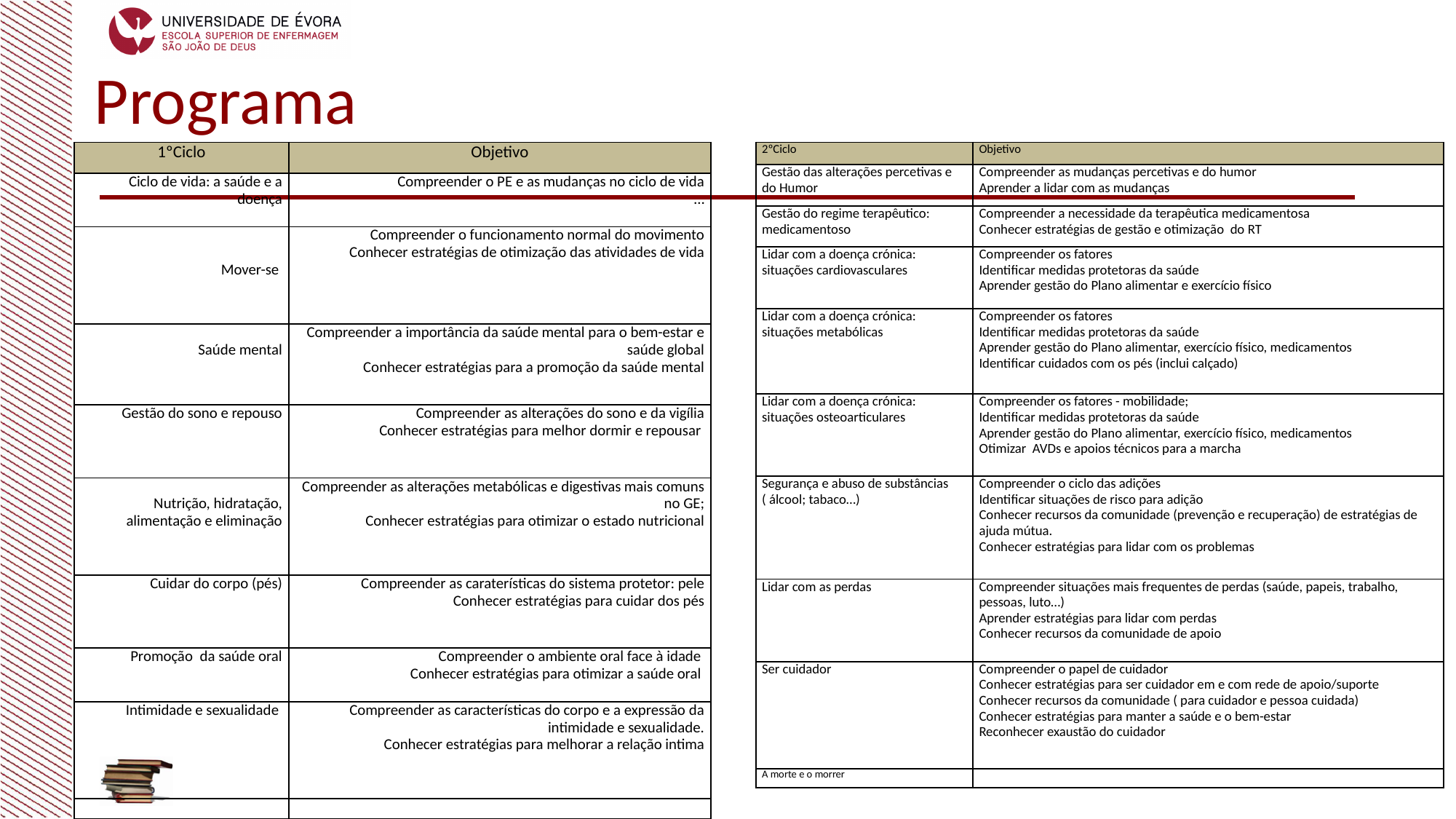

# Programa
| 1ºCiclo | Objetivo |
| --- | --- |
| Ciclo de vida: a saúde e a doença | Compreender o PE e as mudanças no ciclo de vida … |
| Mover-se | Compreender o funcionamento normal do movimento Conhecer estratégias de otimização das atividades de vida |
| Saúde mental | Compreender a importância da saúde mental para o bem-estar e saúde global Conhecer estratégias para a promoção da saúde mental |
| Gestão do sono e repouso | Compreender as alterações do sono e da vigília Conhecer estratégias para melhor dormir e repousar |
| Nutrição, hidratação, alimentação e eliminação | Compreender as alterações metabólicas e digestivas mais comuns no GE; Conhecer estratégias para otimizar o estado nutricional |
| Cuidar do corpo (pés) | Compreender as caraterísticas do sistema protetor: pele Conhecer estratégias para cuidar dos pés |
| Promoção da saúde oral | Compreender o ambiente oral face à idade Conhecer estratégias para otimizar a saúde oral |
| Intimidade e sexualidade | Compreender as características do corpo e a expressão da intimidade e sexualidade. Conhecer estratégias para melhorar a relação intima |
|  |  |
| 2ºCiclo | Objetivo |
| --- | --- |
| Gestão das alterações percetivas e do Humor | Compreender as mudanças percetivas e do humor Aprender a lidar com as mudanças |
| Gestão do regime terapêutico: medicamentoso | Compreender a necessidade da terapêutica medicamentosa Conhecer estratégias de gestão e otimização do RT |
| Lidar com a doença crónica: situações cardiovasculares | Compreender os fatores Identificar medidas protetoras da saúde Aprender gestão do Plano alimentar e exercício físico |
| Lidar com a doença crónica: situações metabólicas | Compreender os fatores Identificar medidas protetoras da saúde Aprender gestão do Plano alimentar, exercício físico, medicamentos Identificar cuidados com os pés (inclui calçado) |
| Lidar com a doença crónica: situações osteoarticulares | Compreender os fatores - mobilidade; Identificar medidas protetoras da saúde Aprender gestão do Plano alimentar, exercício físico, medicamentos Otimizar AVDs e apoios técnicos para a marcha |
| Segurança e abuso de substâncias ( álcool; tabaco…) | Compreender o ciclo das adições Identificar situações de risco para adição Conhecer recursos da comunidade (prevenção e recuperação) de estratégias de ajuda mútua. Conhecer estratégias para lidar com os problemas |
| Lidar com as perdas | Compreender situações mais frequentes de perdas (saúde, papeis, trabalho, pessoas, luto…) Aprender estratégias para lidar com perdas Conhecer recursos da comunidade de apoio |
| Ser cuidador | Compreender o papel de cuidador Conhecer estratégias para ser cuidador em e com rede de apoio/suporte Conhecer recursos da comunidade ( para cuidador e pessoa cuidada) Conhecer estratégias para manter a saúde e o bem-estar Reconhecer exaustão do cuidador |
| A morte e o morrer |  |